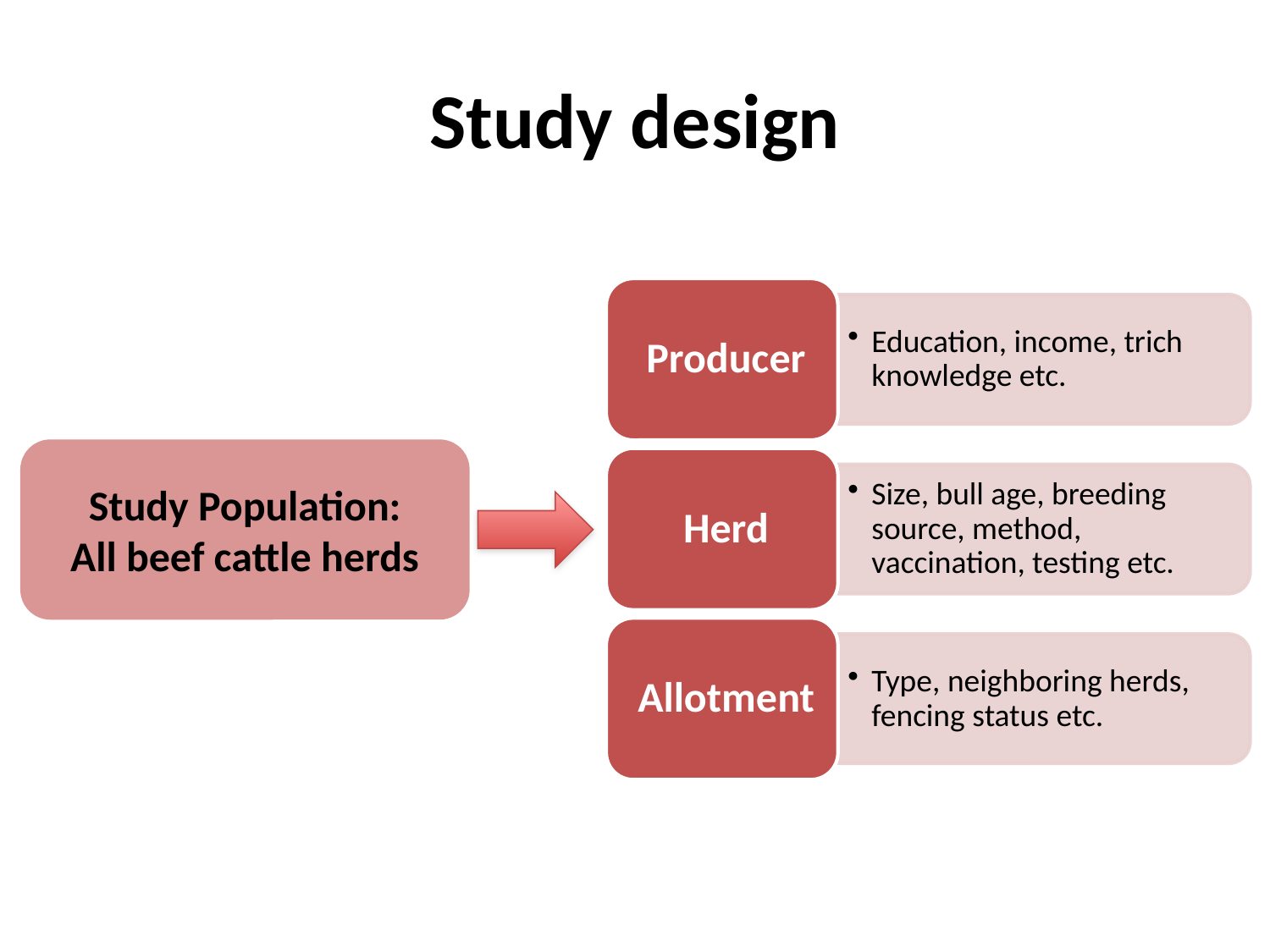

# Study design
Education, income, trich knowledge etc.
Producer
Size, bull age, breeding source, method, vaccination, testing etc.
Herd
Type, neighboring herds, fencing status etc.
Allotment
Study Population:
All beef cattle herds